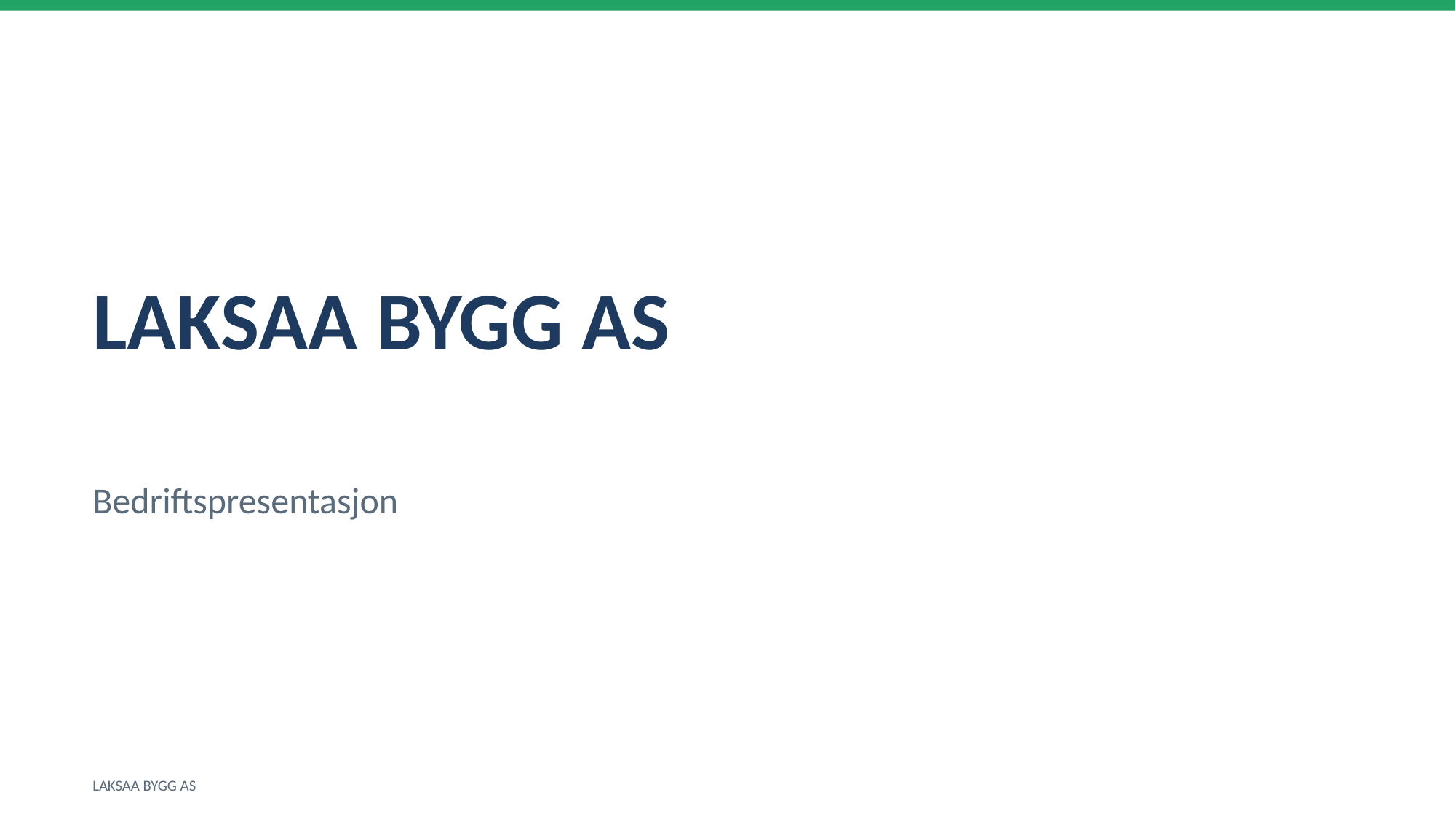

LAKSAA BYGG AS
Bedriftspresentasjon
LAKSAA BYGG AS